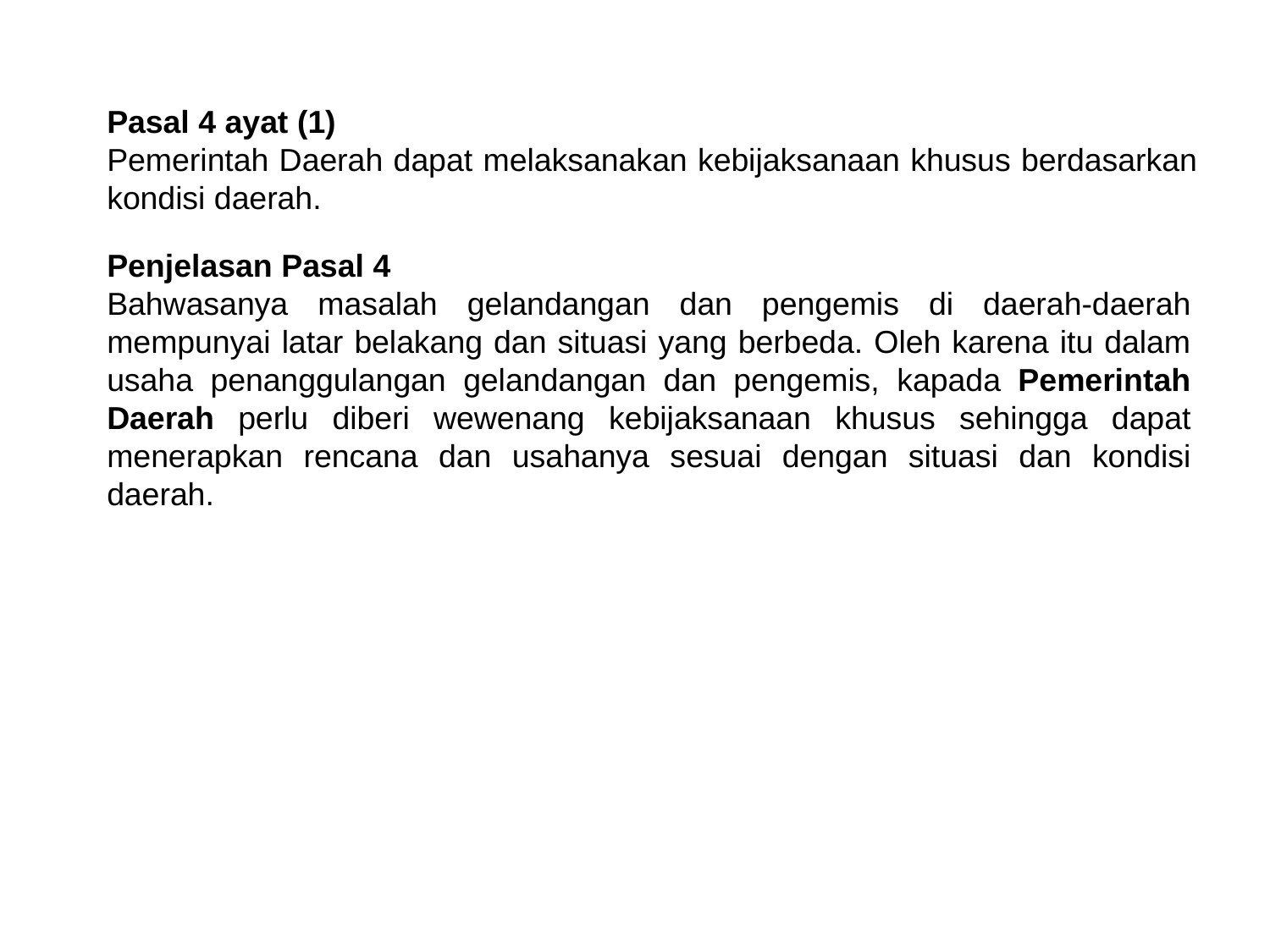

Pasal 4 ayat (1)
Pemerintah Daerah dapat melaksanakan kebijaksanaan khusus berdasarkan kondisi daerah.
Penjelasan Pasal 4
Bahwasanya masalah gelandangan dan pengemis di daerah-daerah mempunyai latar belakang dan situasi yang berbeda. Oleh karena itu dalam usaha penanggulangan gelandangan dan pengemis, kapada Pemerintah Daerah perlu diberi wewenang kebijaksanaan khusus sehingga dapat menerapkan rencana dan usahanya sesuai dengan situasi dan kondisi daerah.